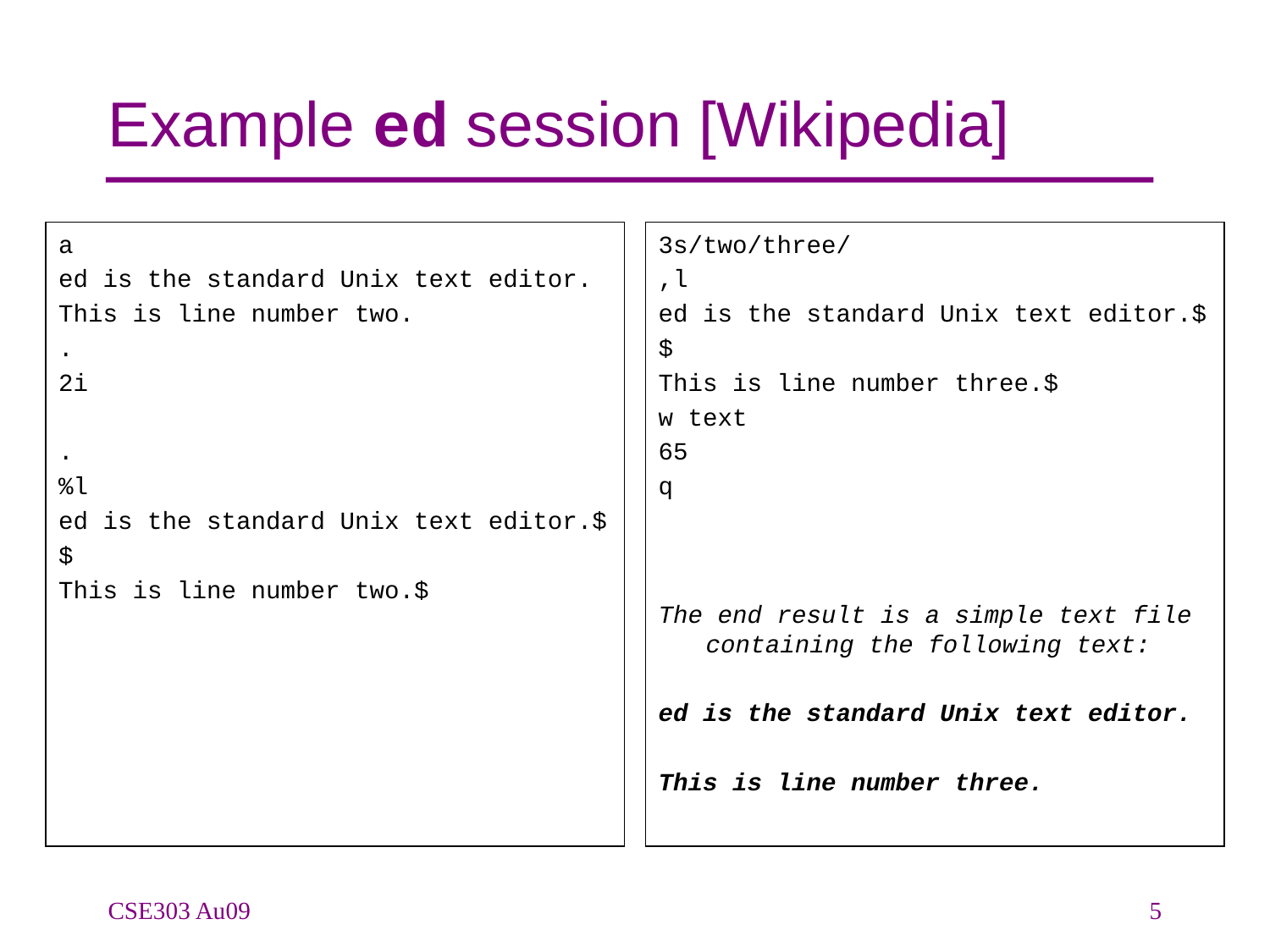

# Example ed session [Wikipedia]
a
ed is the standard Unix text editor.
This is line number two.
.
2i

.
%l
ed is the standard Unix text editor.$
$
This is line number two.$
3s/two/three/
,l
ed is the standard Unix text editor.$
$
This is line number three.$
w text
65
q

The end result is a simple text file containing the following text:

ed is the standard Unix text editor.

This is line number three.

CSE303 Au09
5